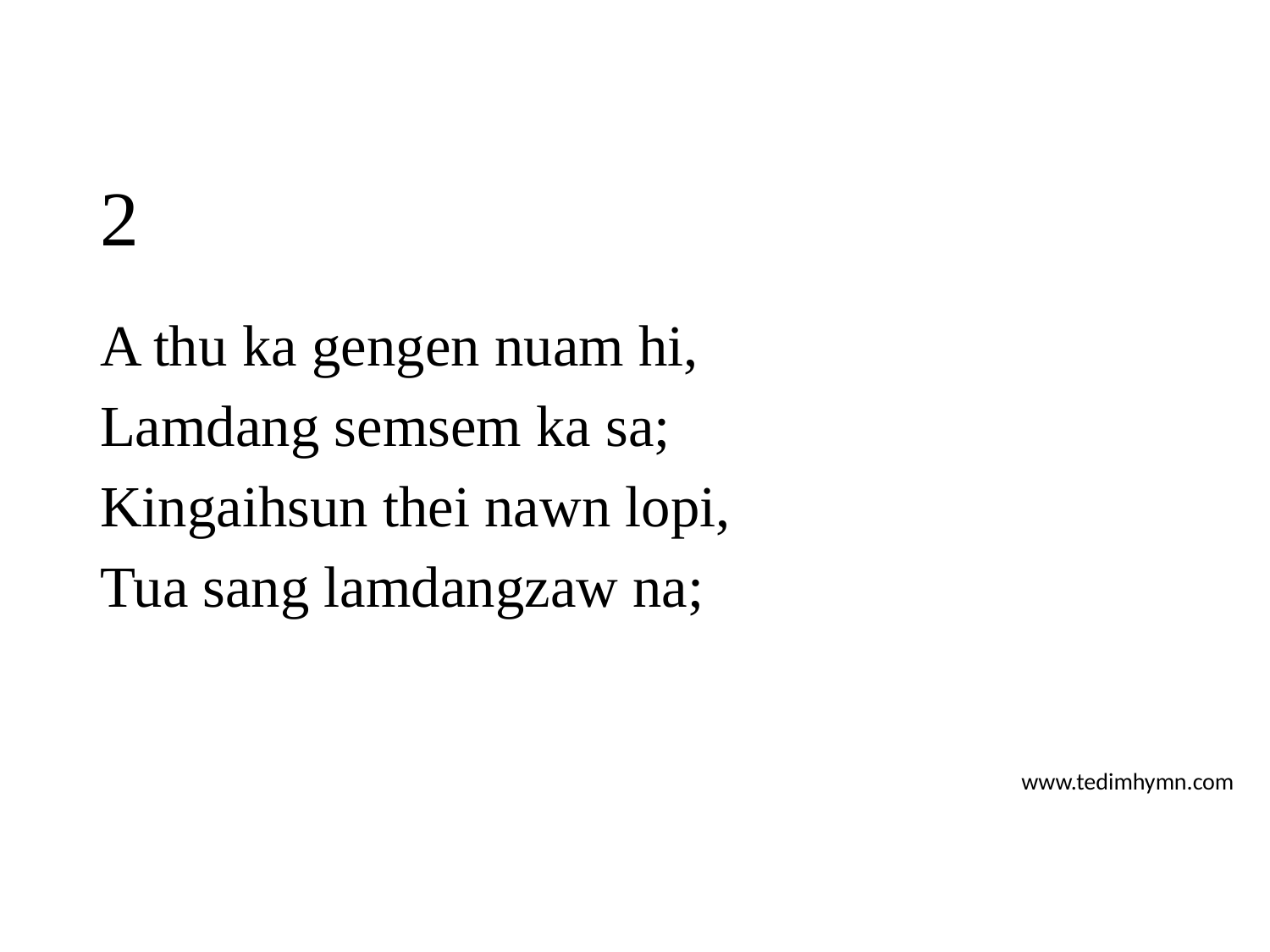

# 2
A thu ka gengen nuam hi,
Lamdang semsem ka sa;
Kingaihsun thei nawn lopi,
Tua sang lamdangzaw na;

www.tedimhymn.com